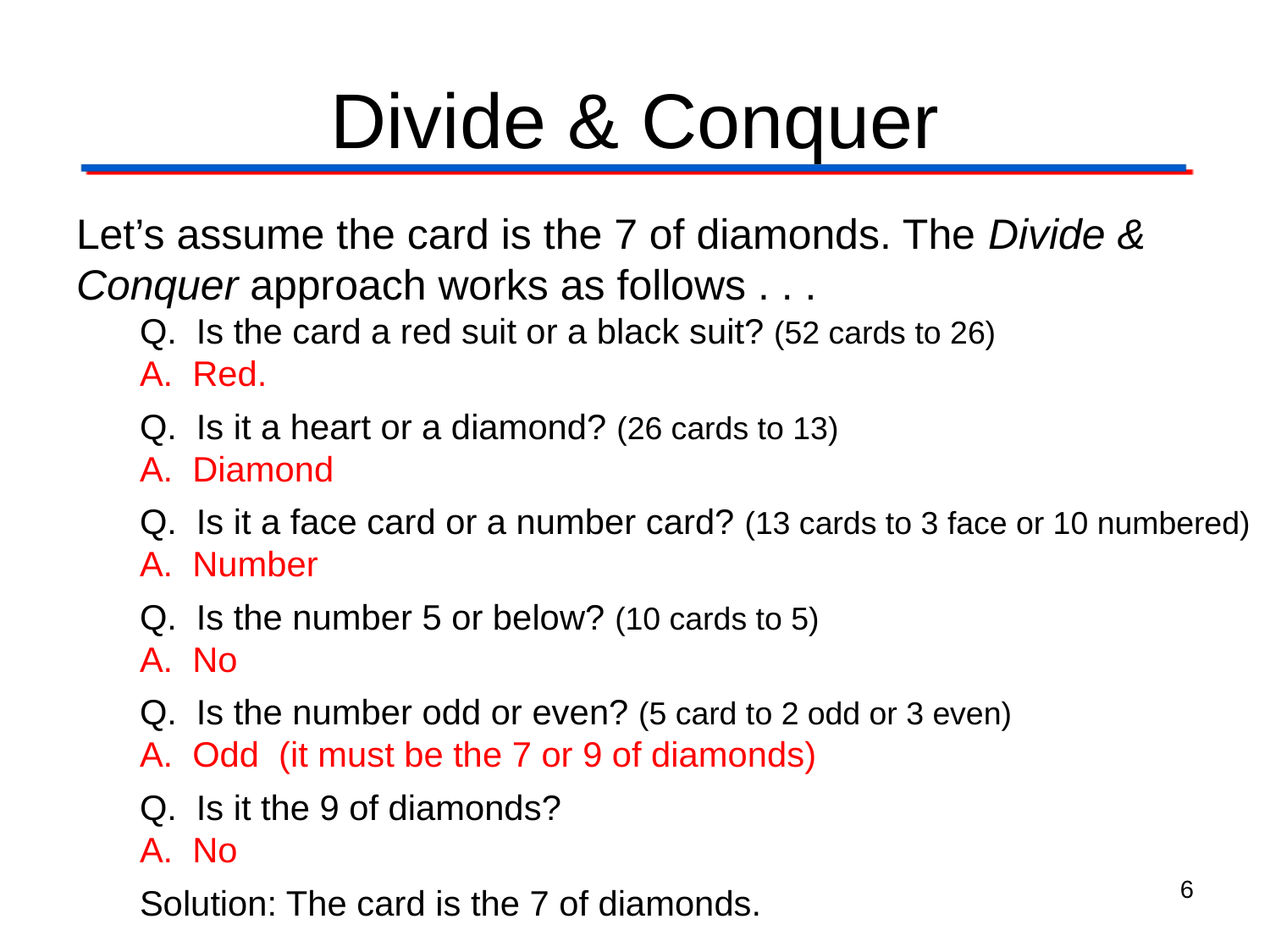

# Divide & Conquer
Let’s assume the card is the 7 of diamonds. The Divide & Conquer approach works as follows . . .
Q.  Is the card a red suit or a black suit? (52 cards to 26)
A.  Red.
Q.  Is it a heart or a diamond? (26 cards to 13)
A.  Diamond
Q.  Is it a face card or a number card? (13 cards to 3 face or 10 numbered)
A.  Number
Q.  Is the number 5 or below? (10 cards to 5)
A.  No
Q.  Is the number odd or even? (5 card to 2 odd or 3 even)
A.  Odd  (it must be the 7 or 9 of diamonds)
Q.  Is it the 9 of diamonds?
A.  No
Solution: The card is the 7 of diamonds.
6